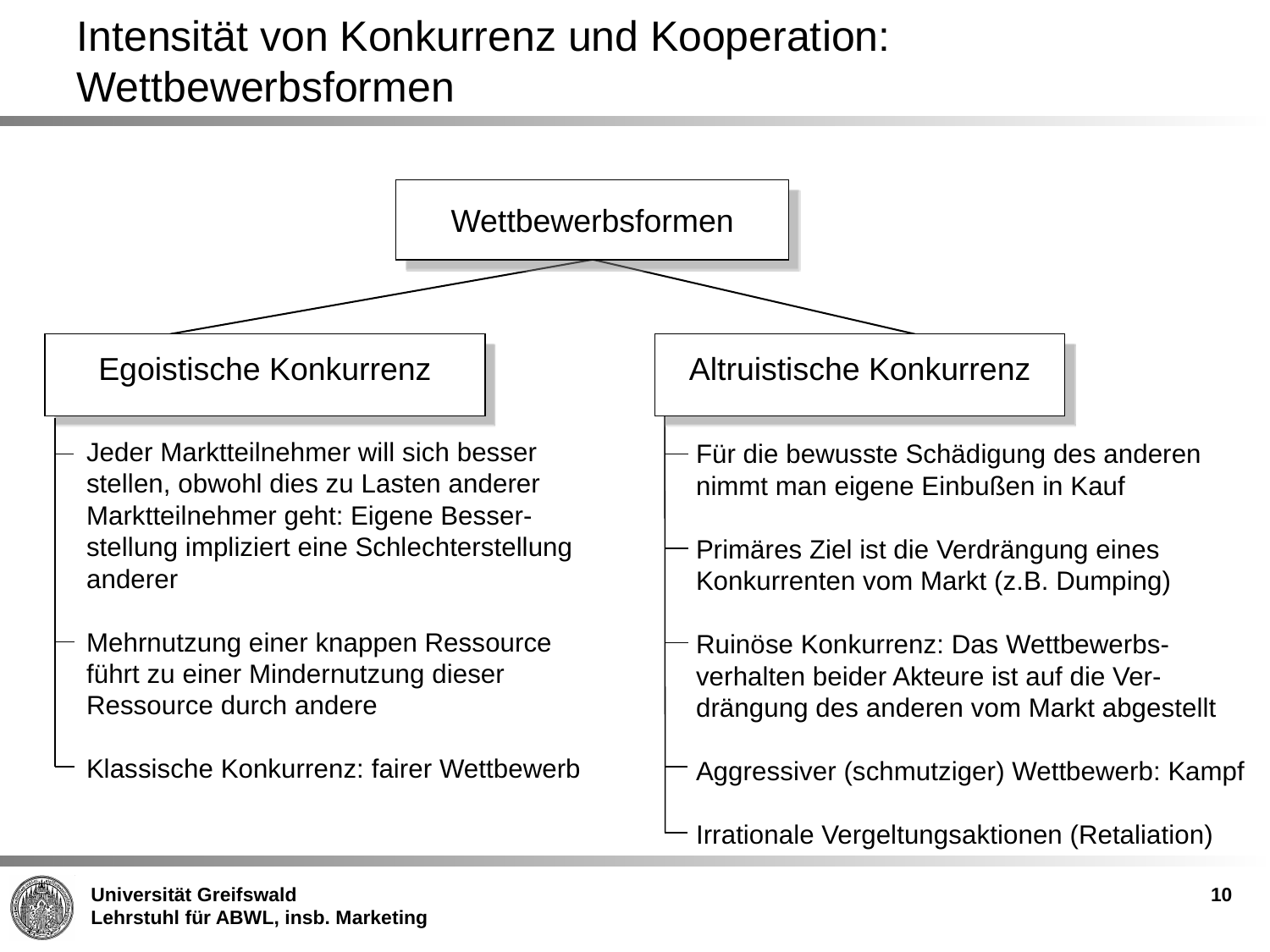

Intensität von Konkurrenz und Kooperation: Wettbewerbsformen
Wettbewerbsformen

Egoistische Konkurrenz
Altruistische Konkurrenz
Jeder Marktteilnehmer will sich besser stellen, obwohl dies zu Lasten anderer Marktteilnehmer geht: Eigene Besser-stellung impliziert eine Schlechterstellung anderer

Mehrnutzung einer knappen Ressource führt zu einer Mindernutzung dieser Ressource durch andere

Klassische Konkurrenz: fairer Wettbewerb
Für die bewusste Schädigung des anderen nimmt man eigene Einbußen in Kauf

Primäres Ziel ist die Verdrängung eines Konkurrenten vom Markt (z.B. Dumping)

Ruinöse Konkurrenz: Das Wettbewerbs-verhalten beider Akteure ist auf die Ver-drängung des anderen vom Markt abgestellt

Aggressiver (schmutziger) Wettbewerb: Kampf

Irrationale Vergeltungsaktionen (Retaliation)
10